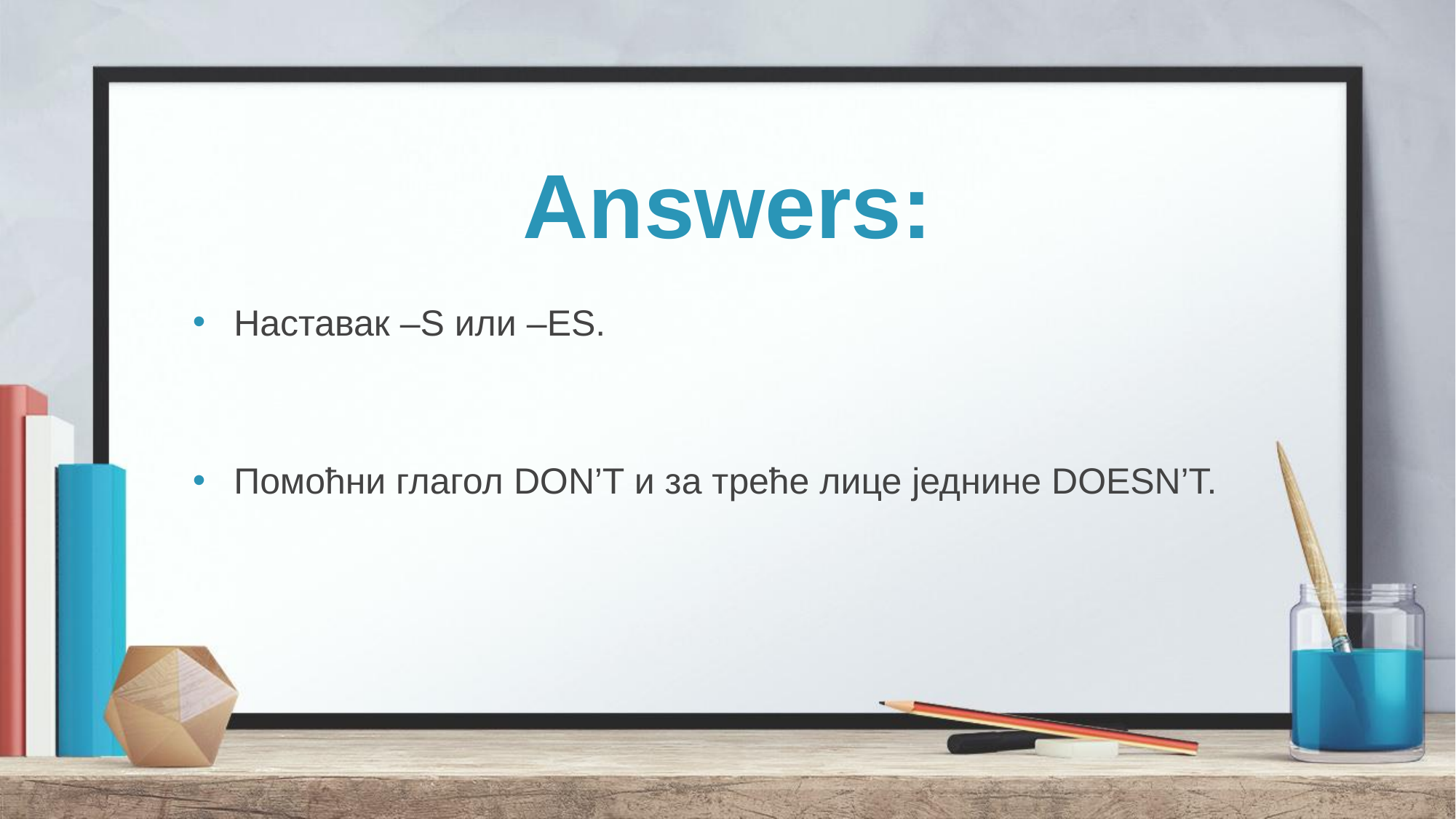

# Answers:
Наставак –S или –ES.

Помоћни глагол DON’T и за треће лице једнине DOESN’T.